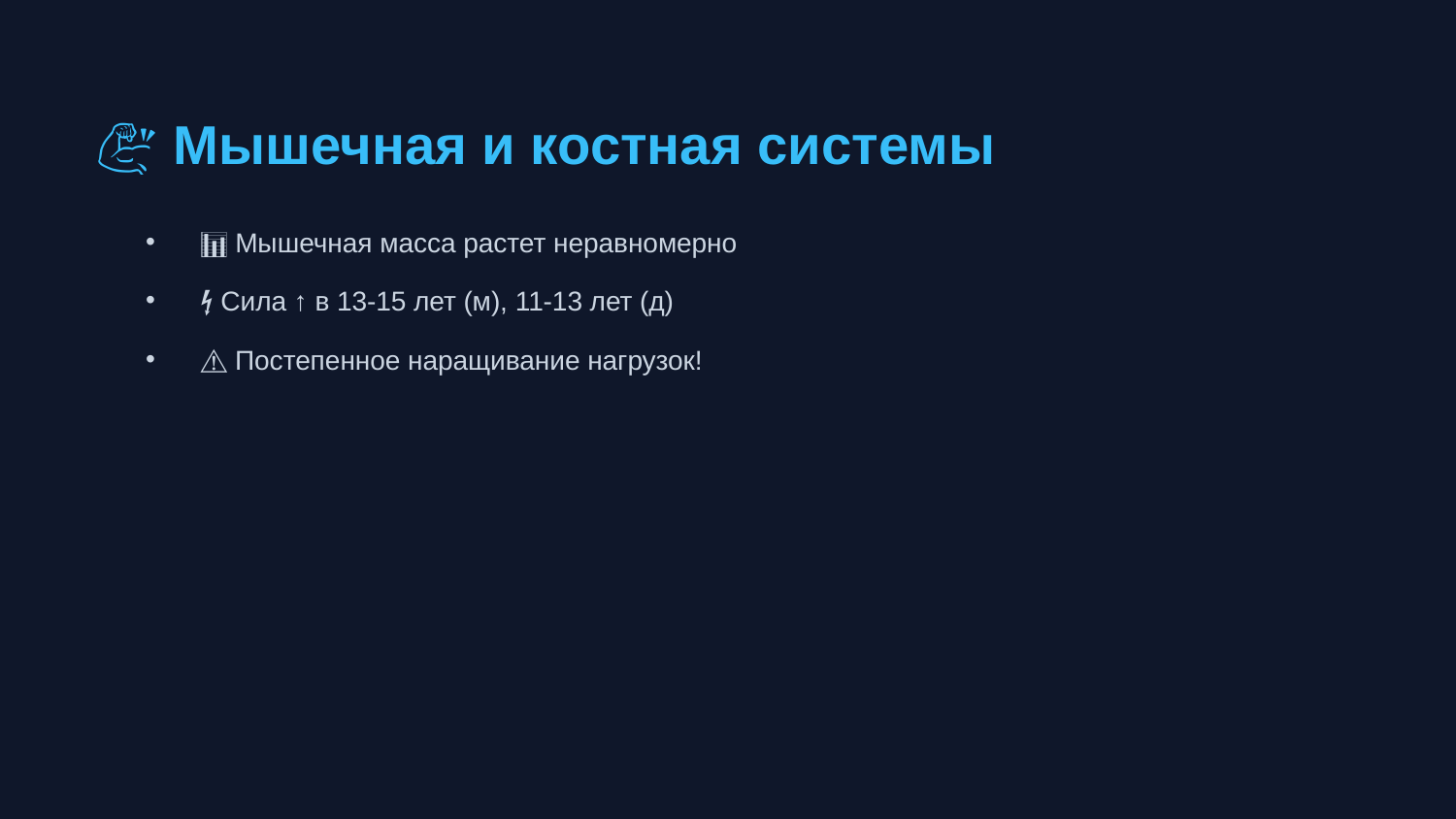

💪 Мышечная и костная системы
📊 Мышечная масса растет неравномерно
⚡ Сила ↑ в 13-15 лет (м), 11-13 лет (д)
⚠️ Постепенное наращивание нагрузок!